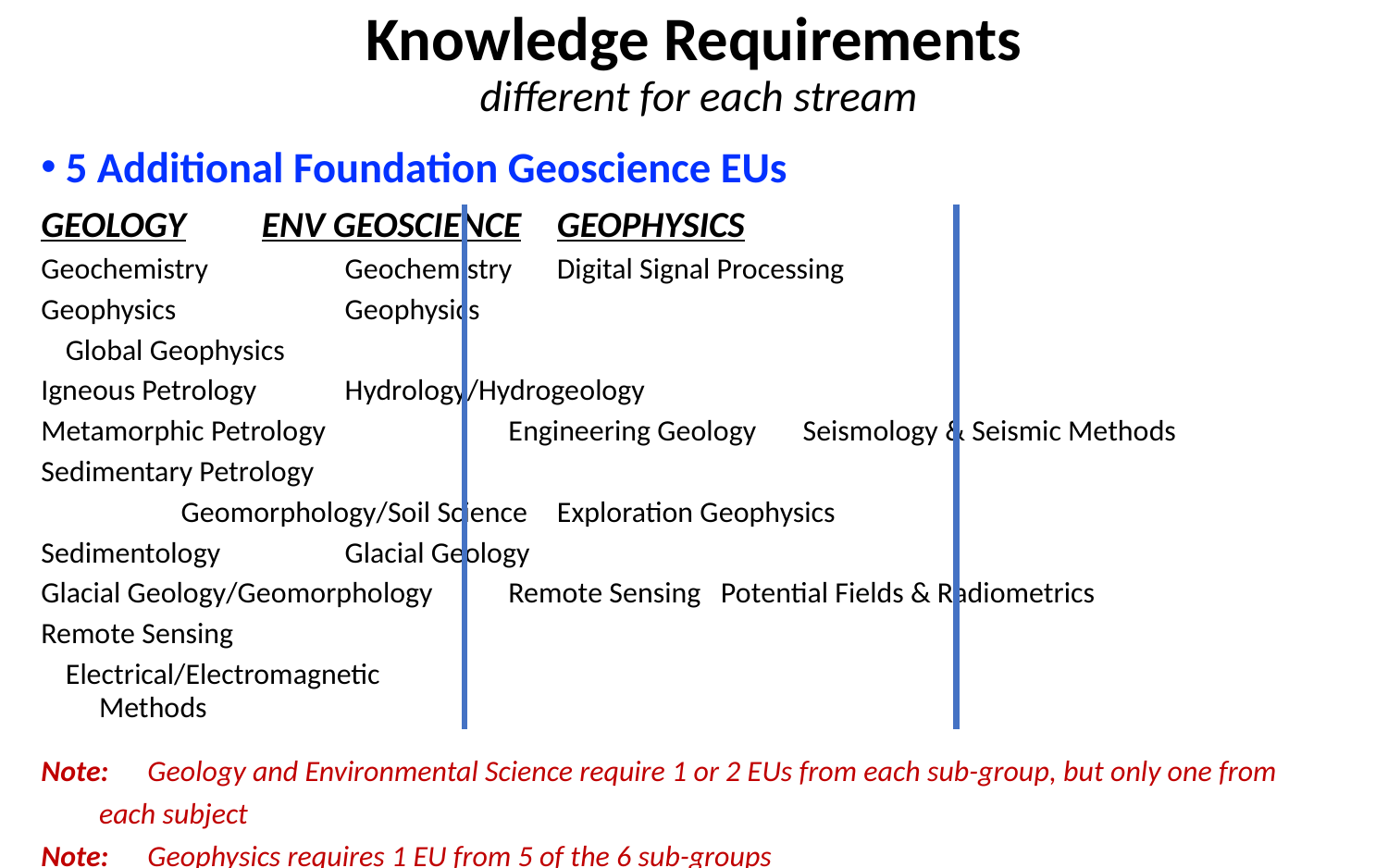

# Knowledge Requirements different for each stream
5 Additional Foundation Geoscience EUs
GEOLOGY			    ENV GEOSCIENCE			GEOPHYSICS
Geochemistry		     	     Geochemistry			Digital Signal Processing
Geophysics		     	     Geophysics
										Global Geophysics
Igneous Petrology		     Hydrology/Hydrogeology
Metamorphic Petrology	     	     Engineering Geology			Seismology & Seismic Methods
Sedimentary Petrology
				     	     Geomorphology/Soil Science		Exploration Geophysics
Sedimentology		     	     Glacial Geology
Glacial Geology/Geomorphology	     Remote Sensing 			Potential Fields & Radiometrics
Remote Sensing
										Electrical/Electromagnetic
										     Methods

Note: 	Geology and Environmental Science require 1 or 2 EUs from each sub-group, but only one from
		     each subject
Note: 	Geophysics requires 1 EU from 5 of the 6 sub-groups